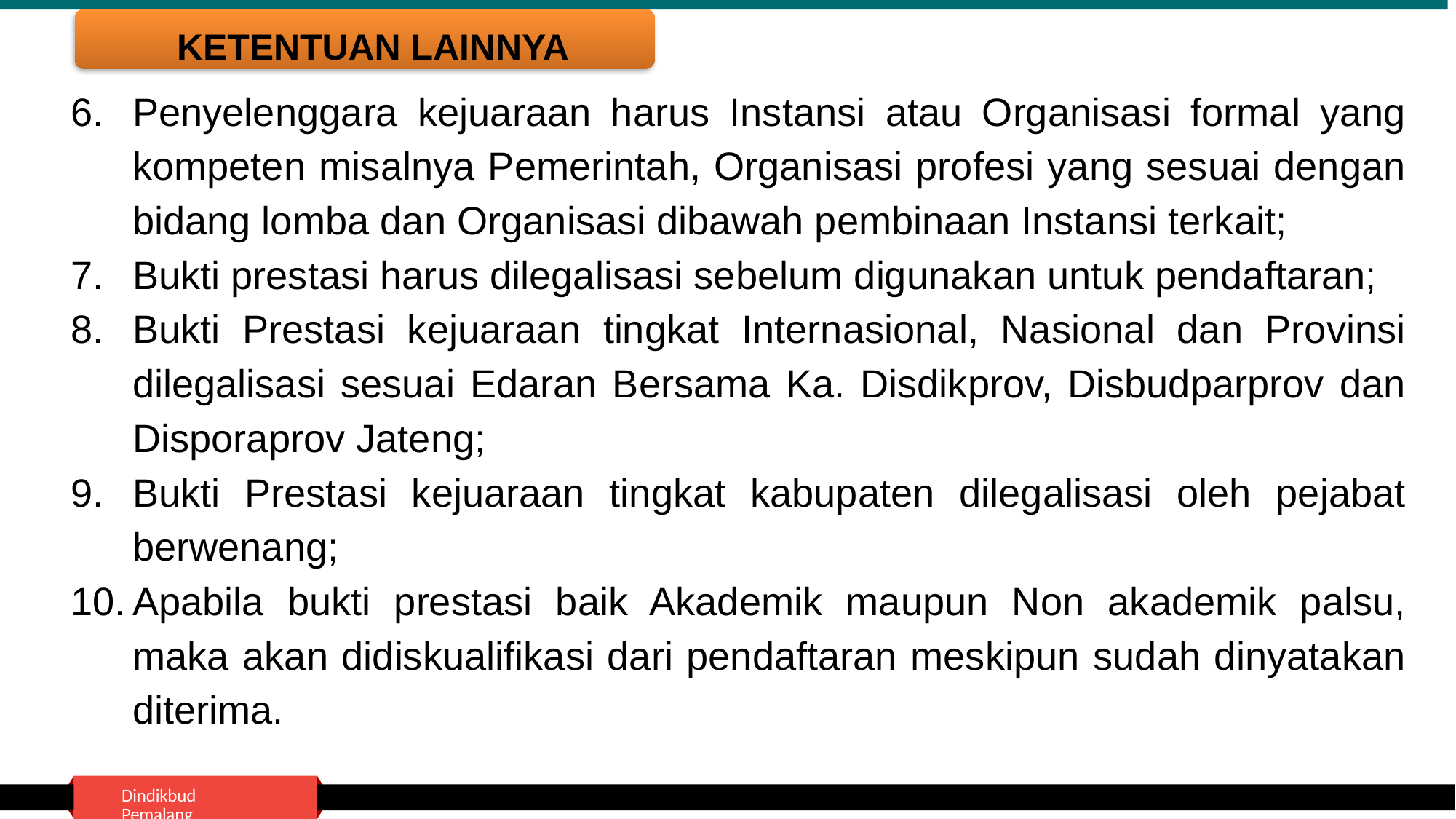

KETENTUAN LAINNYA
Penyelenggara kejuaraan harus Instansi atau Organisasi formal yang kompeten misalnya Pemerintah, Organisasi profesi yang sesuai dengan bidang lomba dan Organisasi dibawah pembinaan Instansi terkait;
Bukti prestasi harus dilegalisasi sebelum digunakan untuk pendaftaran;
Bukti Prestasi kejuaraan tingkat Internasional, Nasional dan Provinsi dilegalisasi sesuai Edaran Bersama Ka. Disdikprov, Disbudparprov dan Disporaprov Jateng;
Bukti Prestasi kejuaraan tingkat kabupaten dilegalisasi oleh pejabat berwenang;
Apabila bukti prestasi baik Akademik maupun Non akademik palsu, maka akan didiskualifikasi dari pendaftaran meskipun sudah dinyatakan diterima.
Dindikbud Pemalang